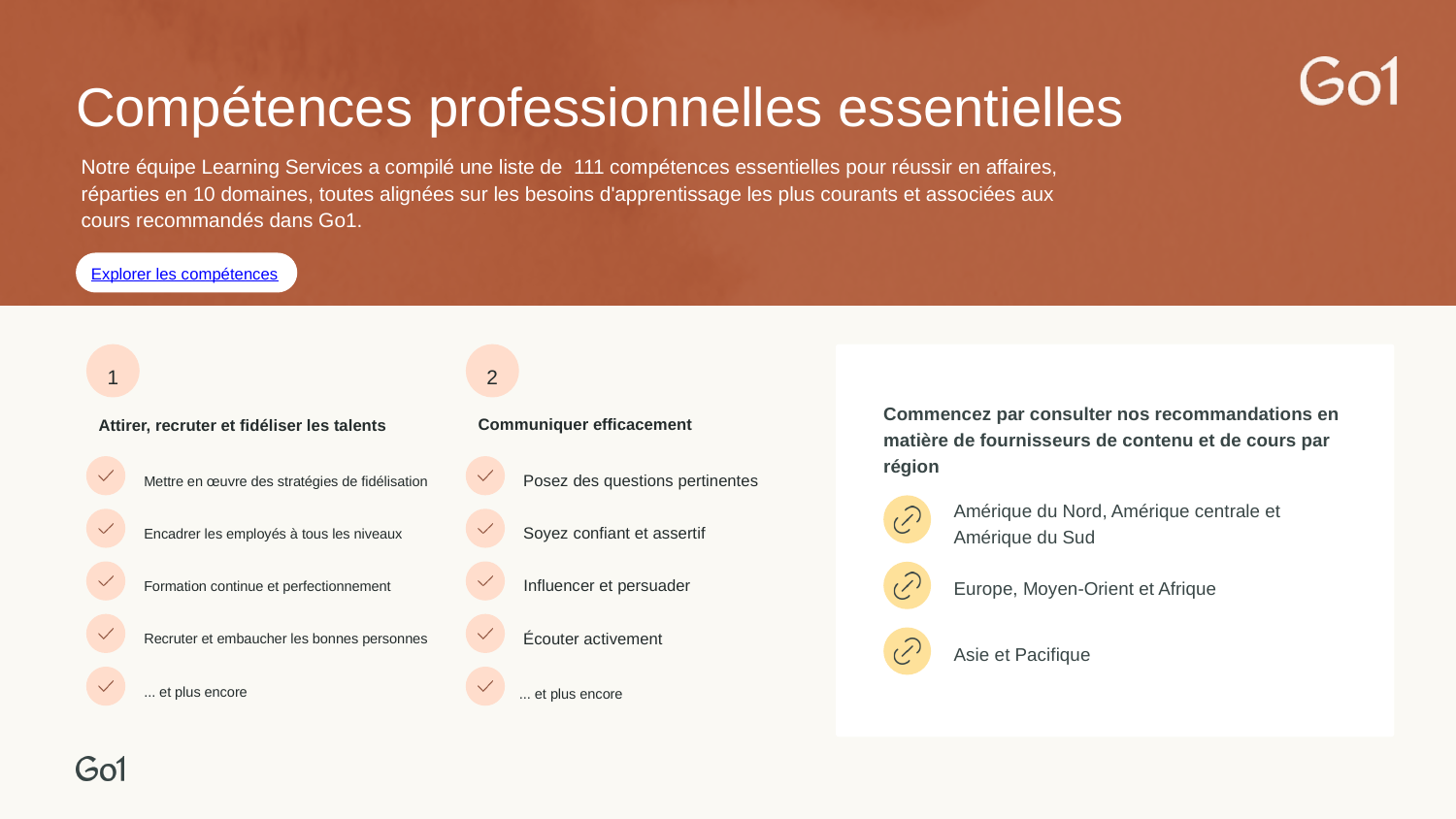

Compétences professionnelles essentielles
Notre équipe Learning Services a compilé une liste de  111 compétences essentielles pour réussir en affaires, réparties en 10 domaines, toutes alignées sur les besoins d'apprentissage les plus courants et associées aux cours recommandés dans Go1.

Explorer les compétences

1
2
Commencez par consulter nos recommandations en matière de fournisseurs de contenu et de cours par région
Communiquer efficacement
Attirer, recruter et fidéliser les talents

Posez des questions pertinentes
Mettre en œuvre des stratégies de fidélisation

Amérique du Nord, Amérique centrale et Amérique du Sud

Soyez confiant et assertif
Encadrer les employés à tous les niveaux

Influencer et persuader

Europe, Moyen-Orient et Afrique

Formation continue et perfectionnement

Écouter activement
Recruter et embaucher les bonnes personnes

Asie et Pacifique

... et plus encore
... et plus encore